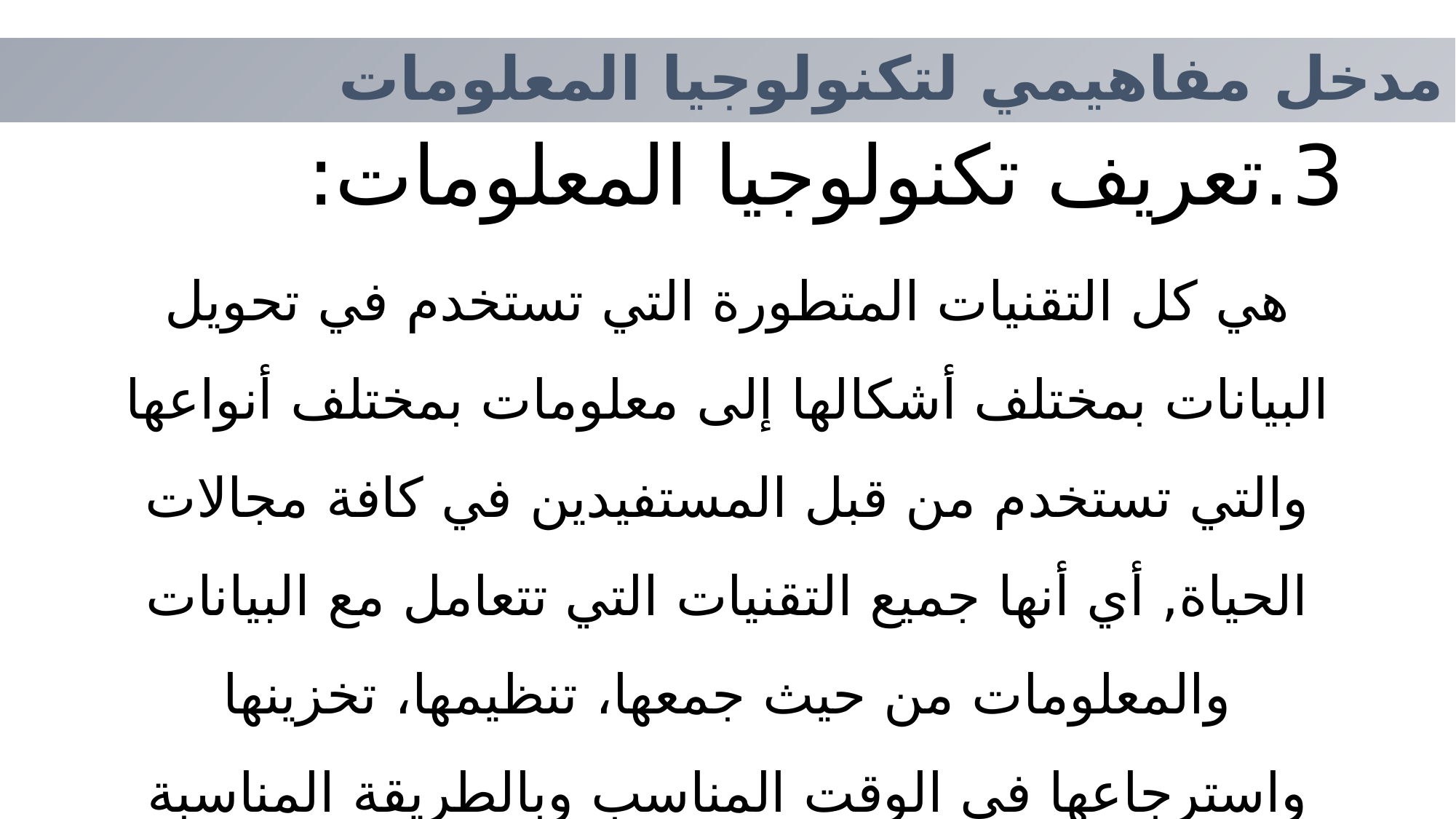

مدخل مفاهيمي لتكنولوجيا المعلومات
# 3.تعريف تكنولوجيا المعلومات:
هي كل التقنيات المتطورة التي تستخدم في تحويل البيانات بمختلف أشكالها إلى معلومات بمختلف أنواعها والتي تستخدم من قبل المستفيدين في كافة مجالات الحياة, أي أنها جميع التقنيات التي تتعامل مع البيانات والمعلومات من حيث جمعها، تنظيمها، تخزينها واسترجاعها في الوقت المناسب وبالطريقة المناسبة وهي من الأدوات الأساسية التي يستخدمها مدراء المؤسسات من أجل اتخاذ القرارات وتحسين الخدمات المقدمة,